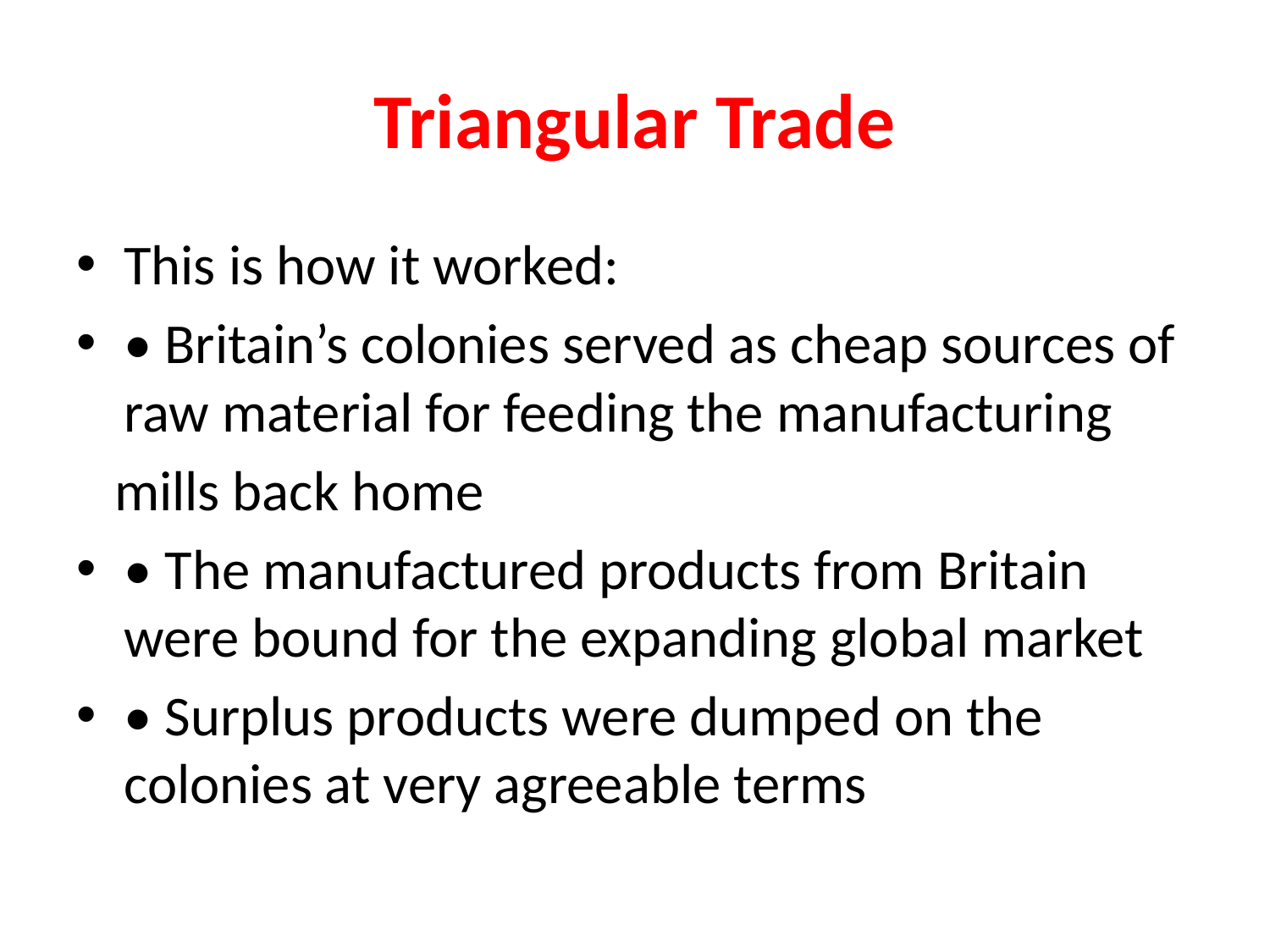

# Triangular Trade
This is how it worked:
• Britain’s colonies served as cheap sources of raw material for feeding the manufacturing
   mills back home
• The manufactured products from Britain were bound for the expanding global market
• Surplus products were dumped on the colonies at very agreeable terms